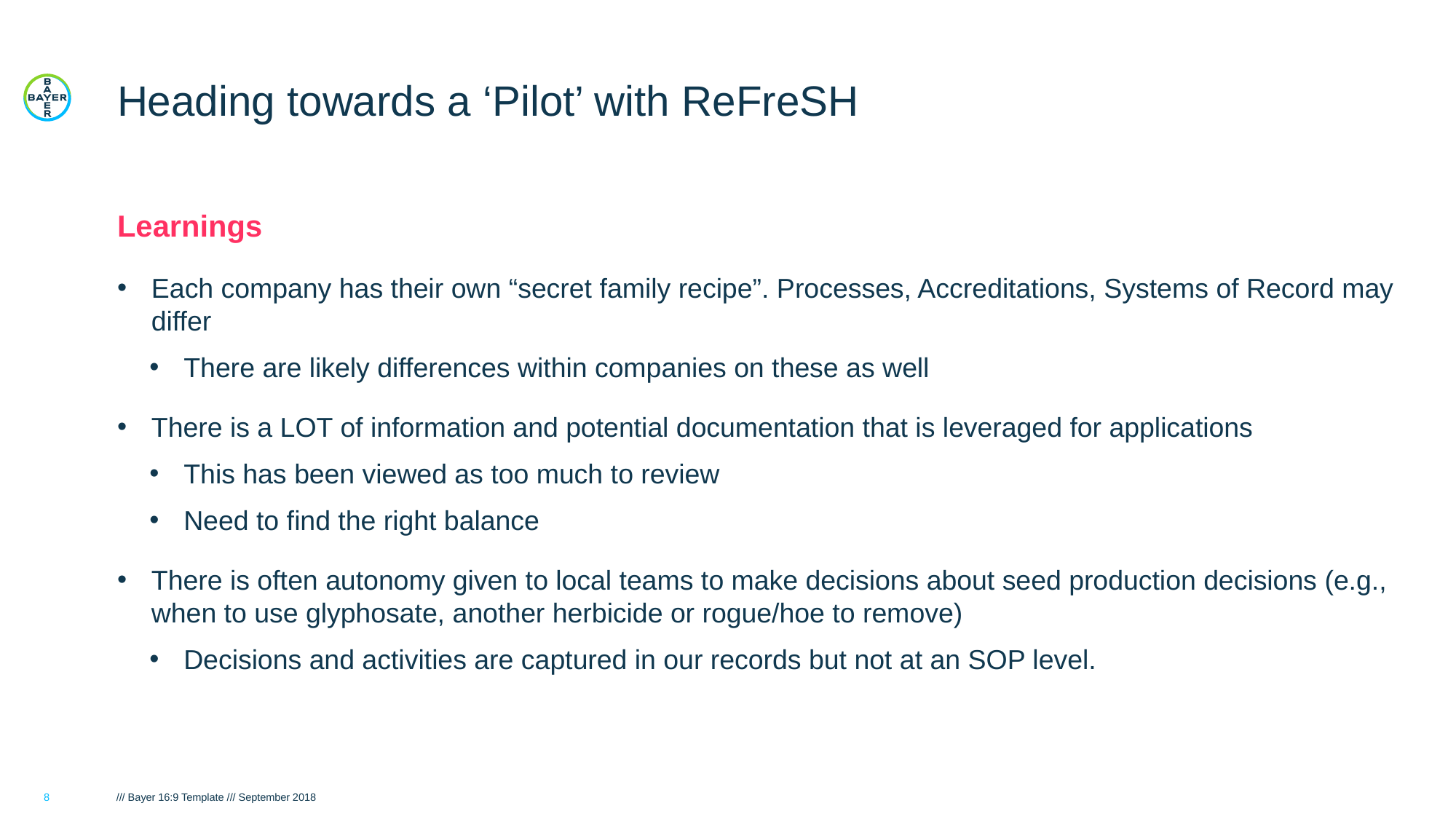

# Heading towards a ‘Pilot’ with ReFreSH

Learnings
Each company has their own “secret family recipe”. Processes, Accreditations, Systems of Record may differ
There are likely differences within companies on these as well
There is a LOT of information and potential documentation that is leveraged for applications
This has been viewed as too much to review
Need to find the right balance
There is often autonomy given to local teams to make decisions about seed production decisions (e.g., when to use glyphosate, another herbicide or rogue/hoe to remove)
Decisions and activities are captured in our records but not at an SOP level.

8
/// Bayer 16:9 Template /// September 2018